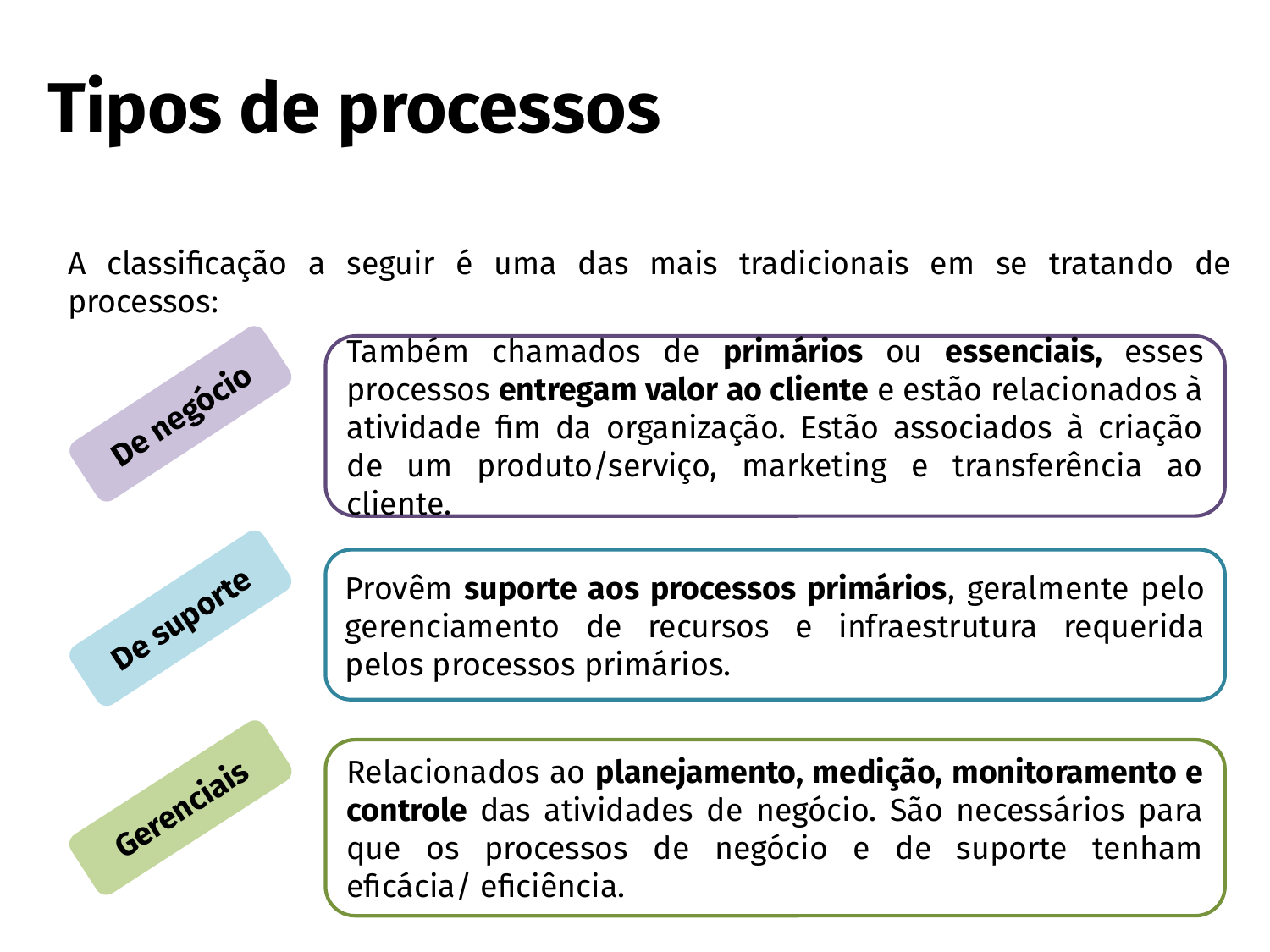

# Tipos de processos
A classificação a seguir é uma das mais tradicionais em se tratando de processos:
Também chamados de primários ou essenciais, esses processos entregam valor ao cliente e estão relacionados à atividade fim da organização. Estão associados à criação de um produto/serviço, marketing e transferência ao cliente.
De negócio
Provêm suporte aos processos primários, geralmente pelo gerenciamento de recursos e infraestrutura requerida pelos processos primários.
De suporte
Relacionados ao planejamento, medição, monitoramento e controle das atividades de negócio. São necessários para que os processos de negócio e de suporte tenham eficácia/ eficiência.
Gerenciais